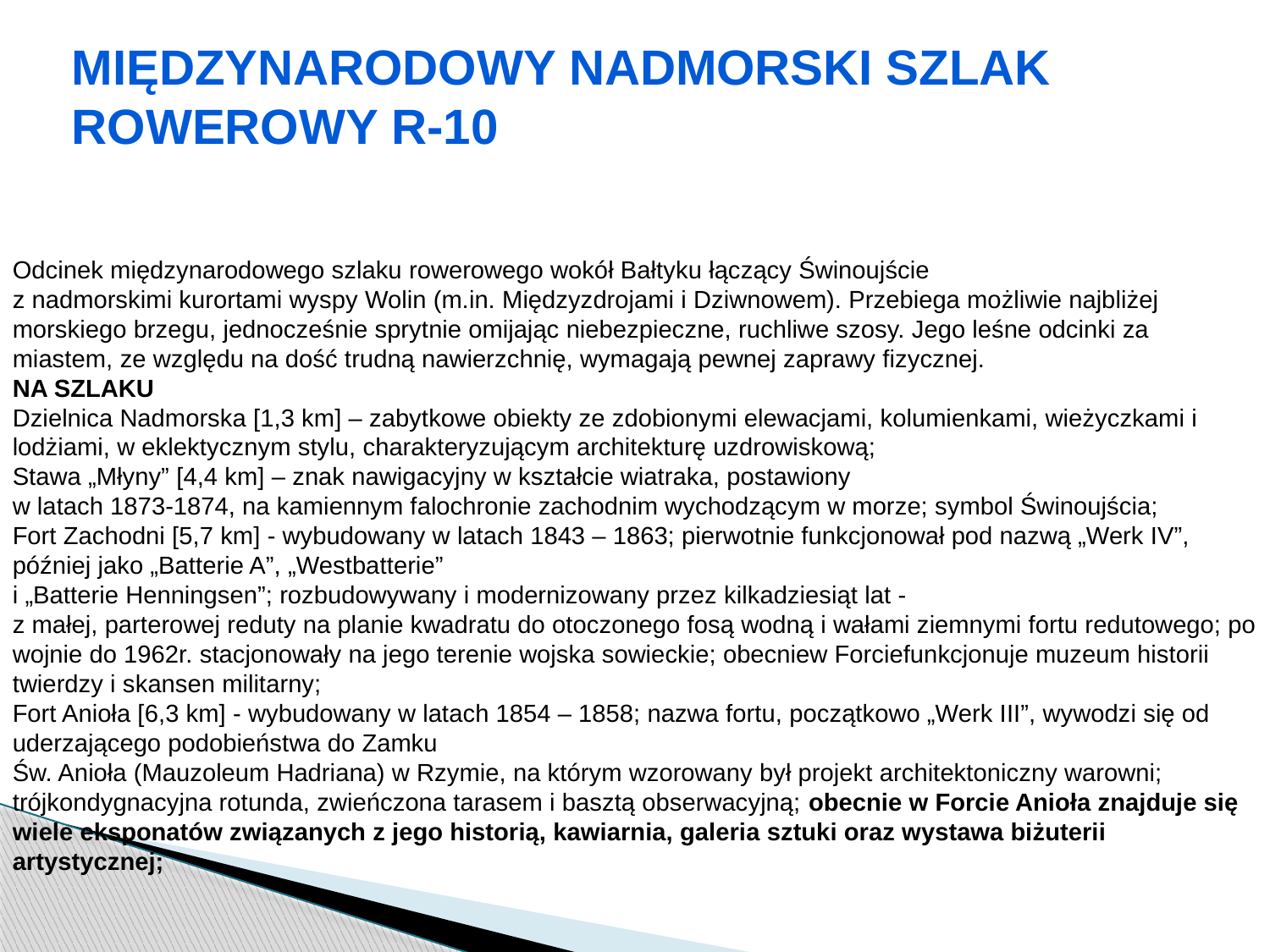

MIĘDZYNARODOWY NADMORSKI SZLAK ROWEROWY R-10

Odcinek międzynarodowego szlaku rowerowego wokół Bałtyku łączący Świnoujście
z nadmorskimi kurortami wyspy Wolin (m.in. Międzyzdrojami i Dziwnowem). Przebiega możliwie najbliżej morskiego brzegu, jednocześnie sprytnie omijając niebezpieczne, ruchliwe szosy. Jego leśne odcinki za miastem, ze względu na dość trudną nawierzchnię, wymagają pewnej zaprawy fizycznej.
NA SZLAKU
Dzielnica Nadmorska [1,3 km] – zabytkowe obiekty ze zdobionymi elewacjami, kolumienkami, wieżyczkami i lodżiami, w eklektycznym stylu, charakteryzującym architekturę uzdrowiskową;
Stawa „Młyny” [4,4 km] – znak nawigacyjny w kształcie wiatraka, postawiony
w latach 1873-1874, na kamiennym falochronie zachodnim wychodzącym w morze; symbol Świnoujścia;
Fort Zachodni [5,7 km] - wybudowany w latach 1843 – 1863; pierwotnie funkcjonował pod nazwą „Werk IV”, później jako „Batterie A”, „Westbatterie”
i „Batterie Henningsen”; rozbudowywany i modernizowany przez kilkadziesiąt lat -
z małej, parterowej reduty na planie kwadratu do otoczonego fosą wodną i wałami ziemnymi fortu redutowego; po wojnie do 1962r. stacjonowały na jego terenie wojska sowieckie; obecniew Forciefunkcjonuje muzeum historii twierdzy i skansen militarny;
Fort Anioła [6,3 km] - wybudowany w latach 1854 – 1858; nazwa fortu, początkowo „Werk III”, wywodzi się od uderzającego podobieństwa do Zamku
Św. Anioła (Mauzoleum Hadriana) w Rzymie, na którym wzorowany był projekt architektoniczny warowni; trójkondygnacyjna rotunda, zwieńczona tarasem i basztą obserwacyjną; obecnie w Forcie Anioła znajduje się wiele eksponatów związanych z jego historią, kawiarnia, galeria sztuki oraz wystawa biżuterii artystycznej;